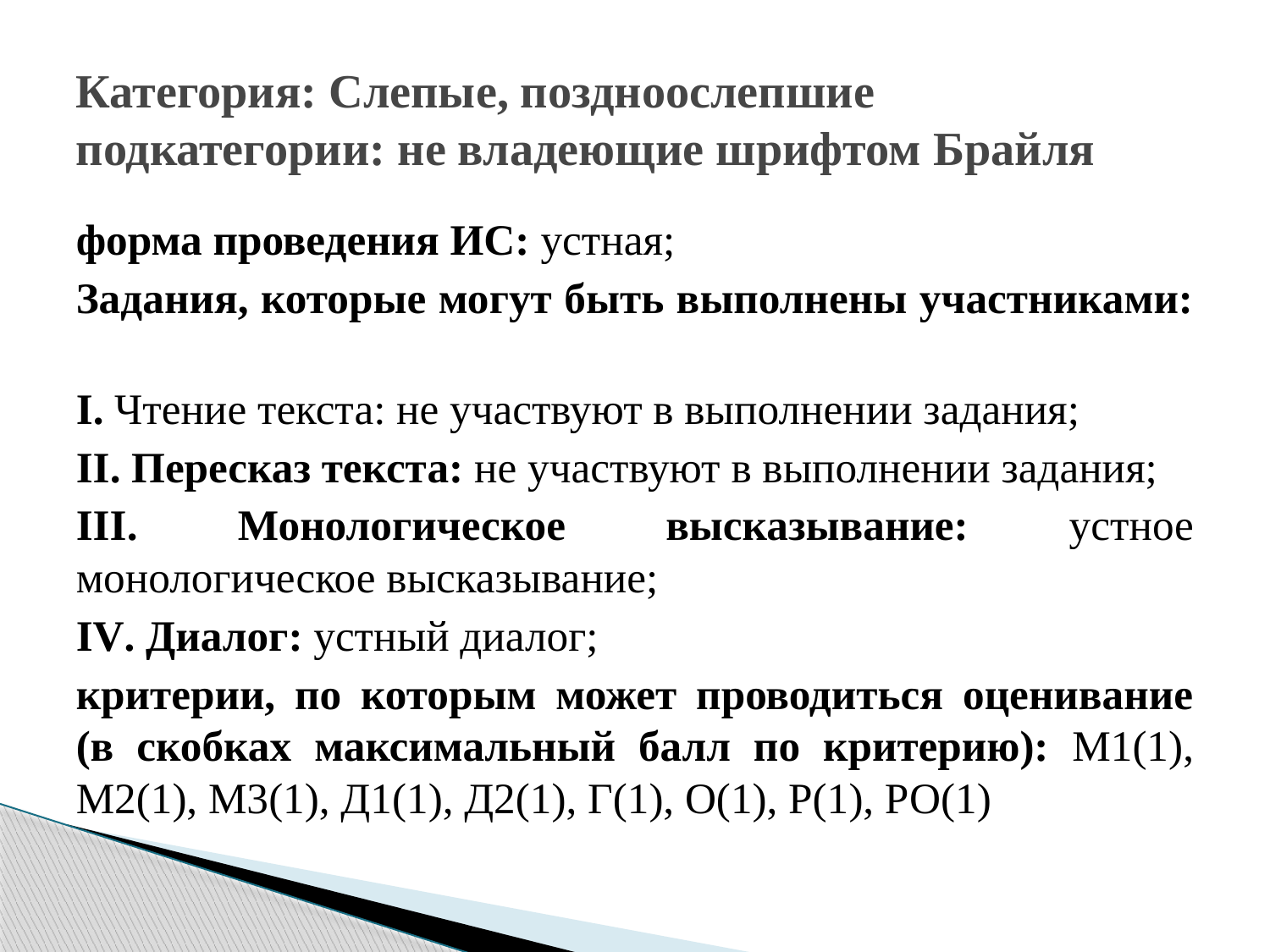

# Категория: Слепые, поздноослепшие подкатегории: не владеющие шрифтом Брайля
форма проведения ИС: устная;
Задания, которые могут быть выполнены участниками:
I. Чтение текста: не участвуют в выполнении задания;
II. Пересказ текста: не участвуют в выполнении задания;
III. Монологическое высказывание: устное монологическое высказывание;
IV. Диалог: устный диалог;
критерии, по которым может проводиться оценивание (в скобках максимальный балл по критерию): М1(1), М2(1), М3(1), Д1(1), Д2(1), Г(1), О(1), Р(1), РО(1)